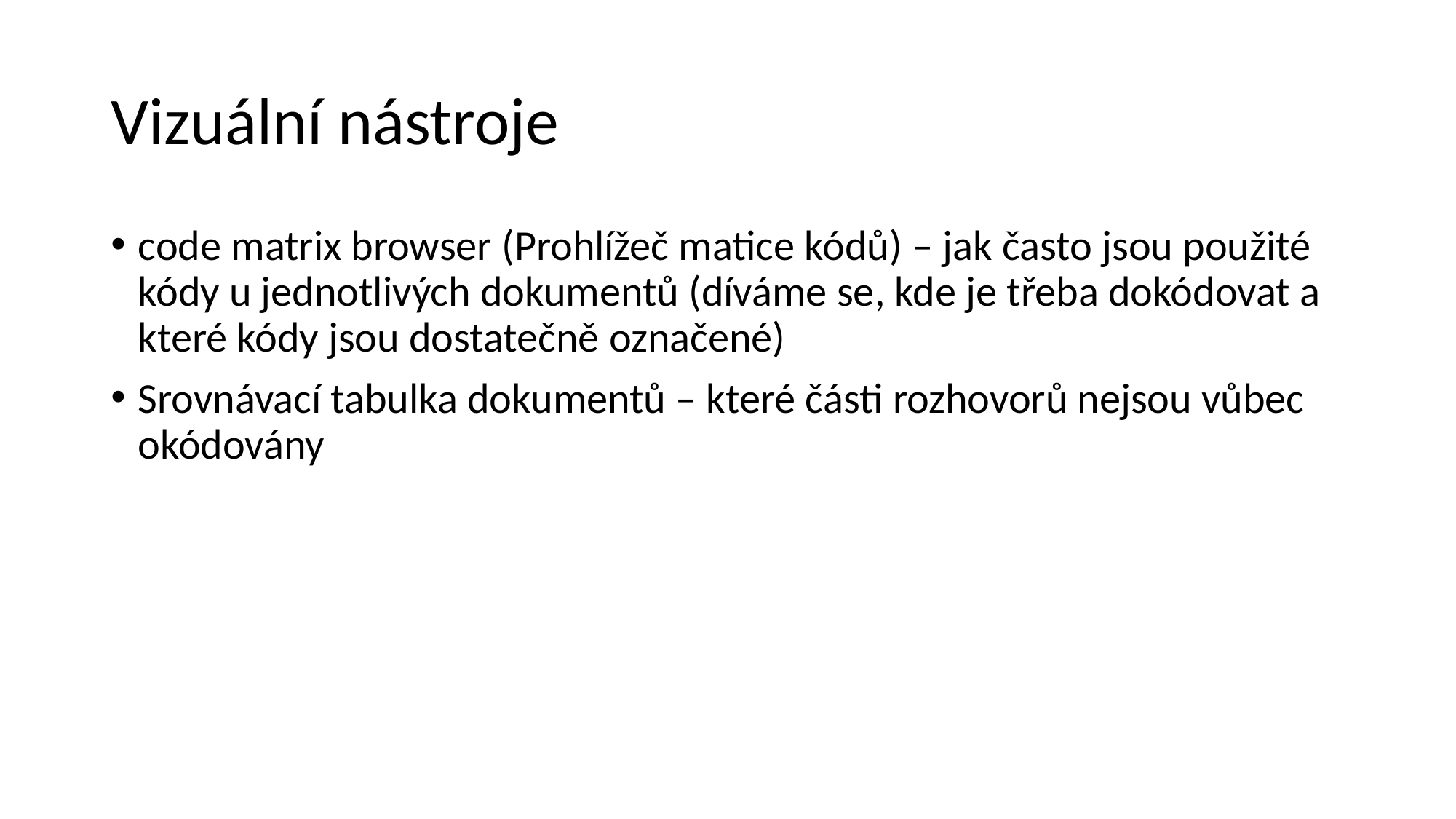

# Vizuální nástroje
code matrix browser (Prohlížeč matice kódů) – jak často jsou použité kódy u jednotlivých dokumentů (díváme se, kde je třeba dokódovat a které kódy jsou dostatečně označené)
Srovnávací tabulka dokumentů – které části rozhovorů nejsou vůbec okódovány